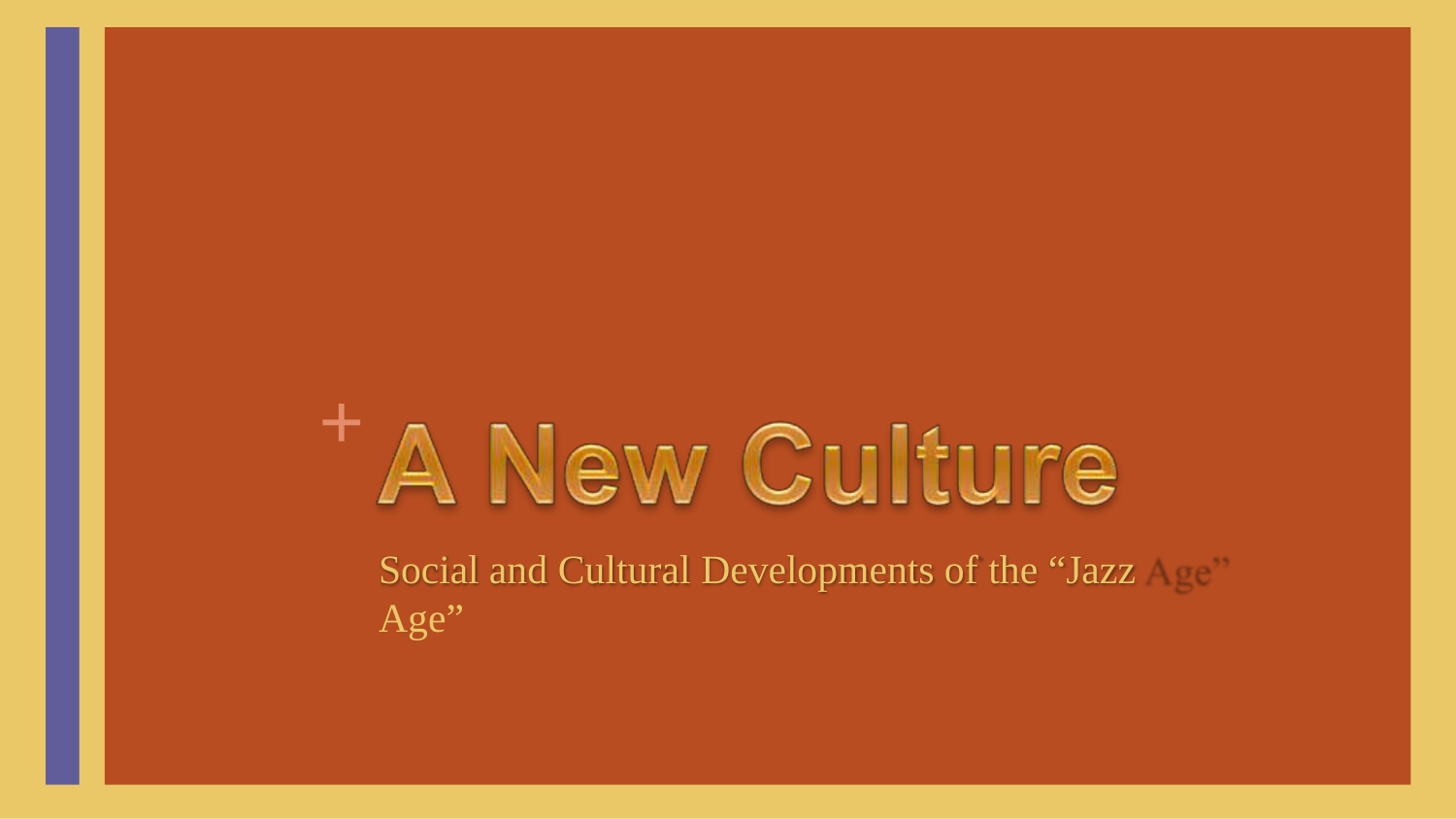

+

Social and Cultural Developments of the “Jazz Age”